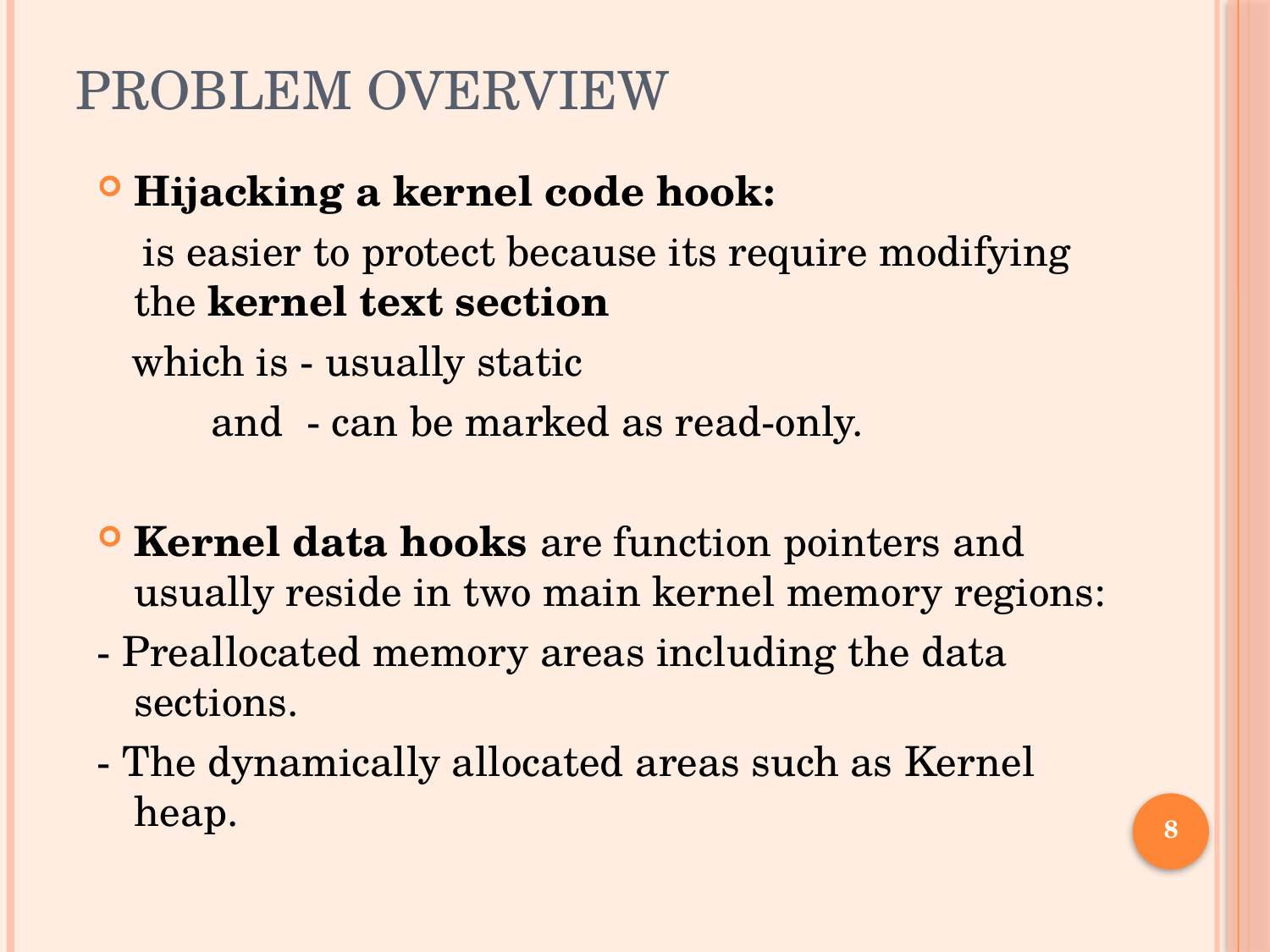

# Problem overview
Hijacking a kernel code hook:
    is easier to protect because its require modifying the kernel text section
   which is - usually static
          and  - can be marked as read-only.

Kernel data hooks are function pointers and usually reside in two main kernel memory regions:
- Preallocated memory areas including the data sections.
- The dynamically allocated areas such as Kernel heap.

8